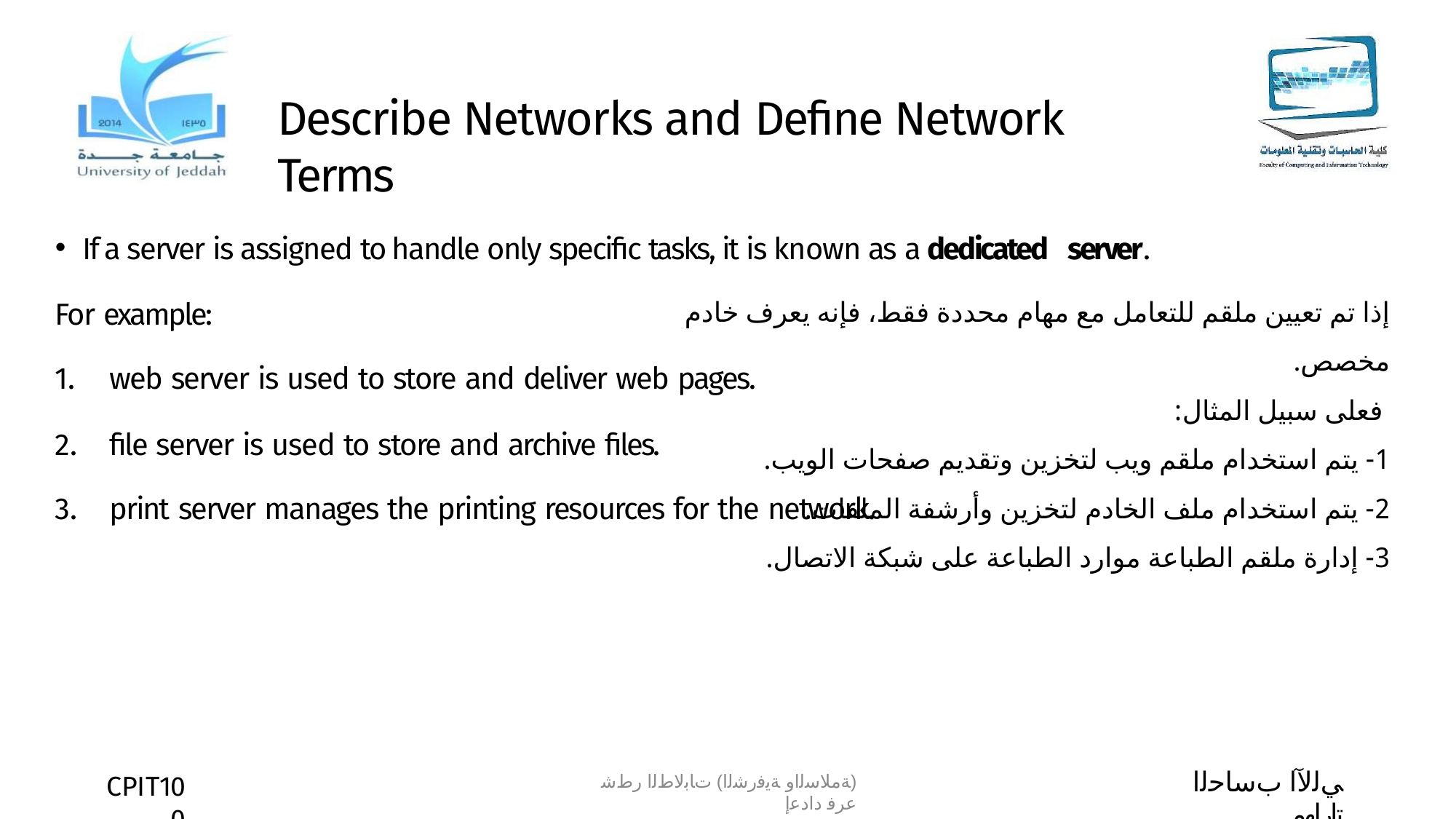

# Describe Networks and Define Network Terms
If a server is assigned to handle only specific tasks, it is known as a dedicated  server.
For example:
web server is used to store and deliver web pages.
file server is used to store and archive files.
print server manages the printing resources for the network.
إذا تم تعيين ملقم للتعامل مع مهام محددة فقط، فإنه يعرف خادم مخصص.
 فعلى سبيل المثال:
1- يتم استخدام ملقم ويب لتخزين وتقديم صفحات الويب.
2- يتم استخدام ملف الخادم لتخزين وأرشفة الملفات.
3- إدارة ملقم الطباعة موارد الطباعة على شبكة الاتصال.
ﻲﻟﻵا بﺳﺎﺣﻟا تارﺎﮭﻣ
CPIT100
(ﺔﻣﻼﺳﻟاو ﺔﯾﻓرﺷﻟا) تﺎﺑﻟﺎطﻟا رطﺷ عرﻓ دادﻋإ